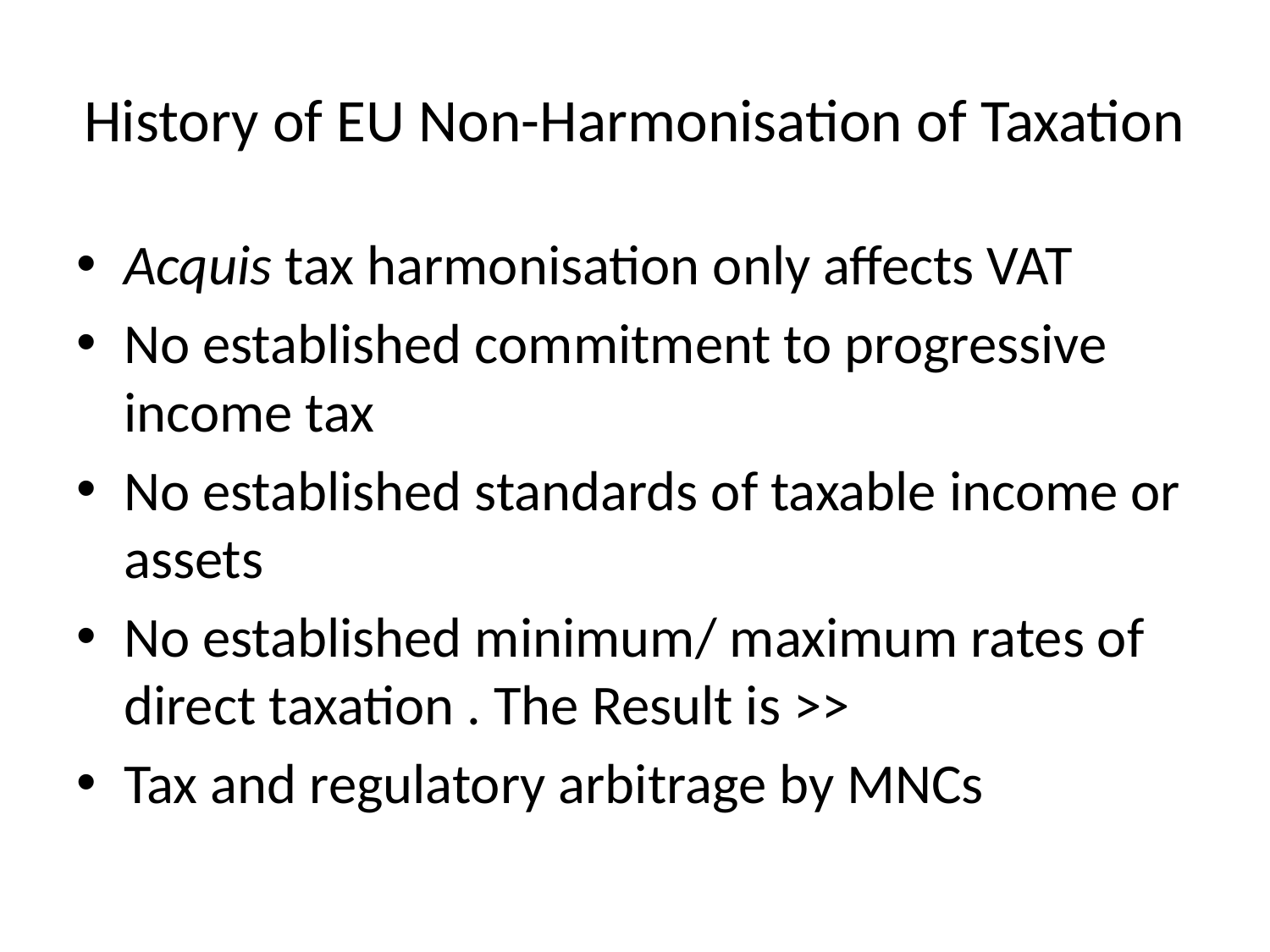

# History of EU Non-Harmonisation of Taxation
Acquis tax harmonisation only affects VAT
No established commitment to progressive income tax
No established standards of taxable income or assets
No established minimum/ maximum rates of direct taxation . The Result is >>
Tax and regulatory arbitrage by MNCs